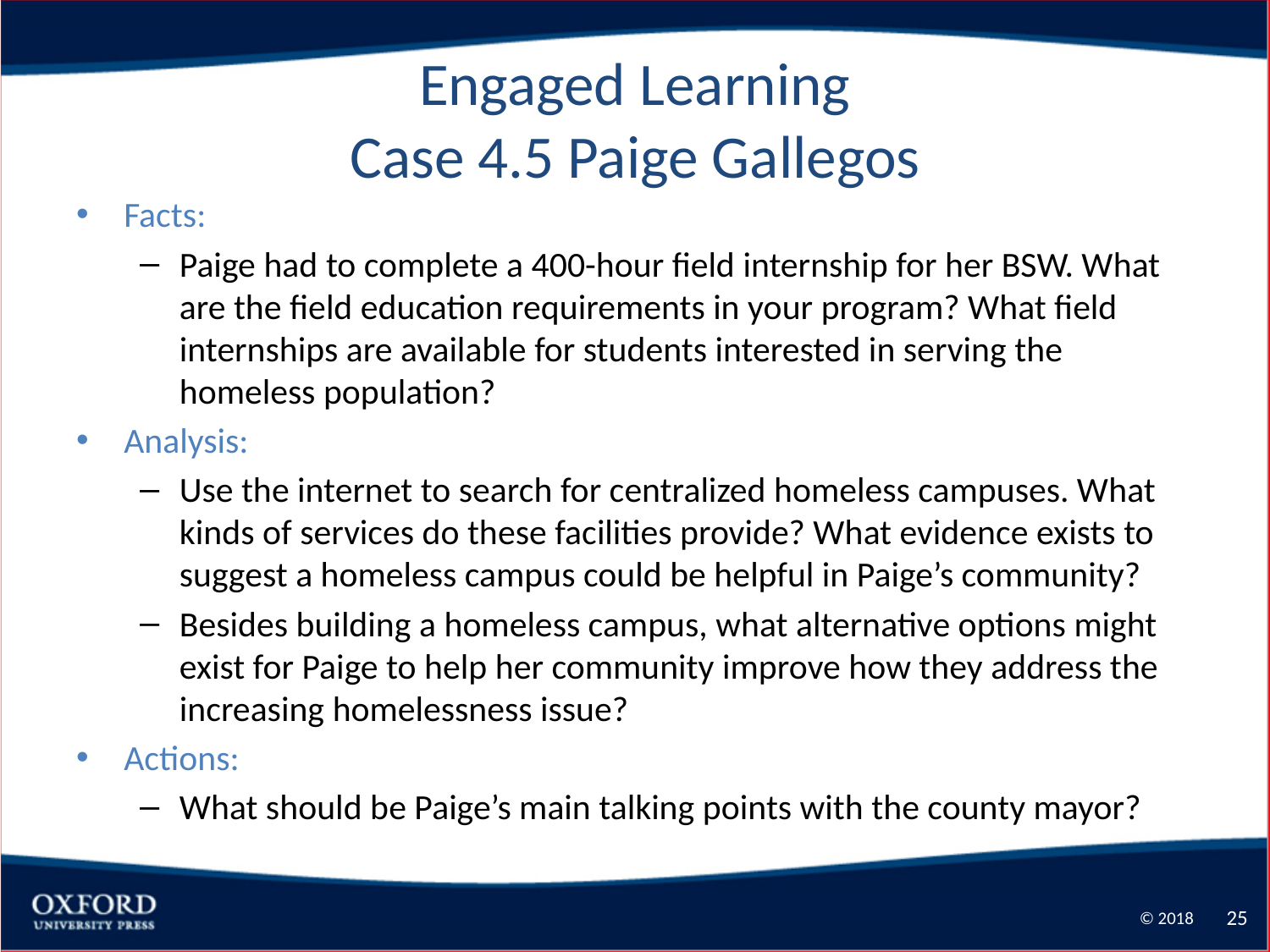

# Engaged Learning Case 4.5 Paige Gallegos
Facts:
Paige had to complete a 400-hour field internship for her BSW. What are the field education requirements in your program? What field internships are available for students interested in serving the homeless population?
Analysis:
Use the internet to search for centralized homeless campuses. What kinds of services do these facilities provide? What evidence exists to suggest a homeless campus could be helpful in Paige’s community?
Besides building a homeless campus, what alternative options might exist for Paige to help her community improve how they address the increasing homelessness issue?
Actions:
What should be Paige’s main talking points with the county mayor?